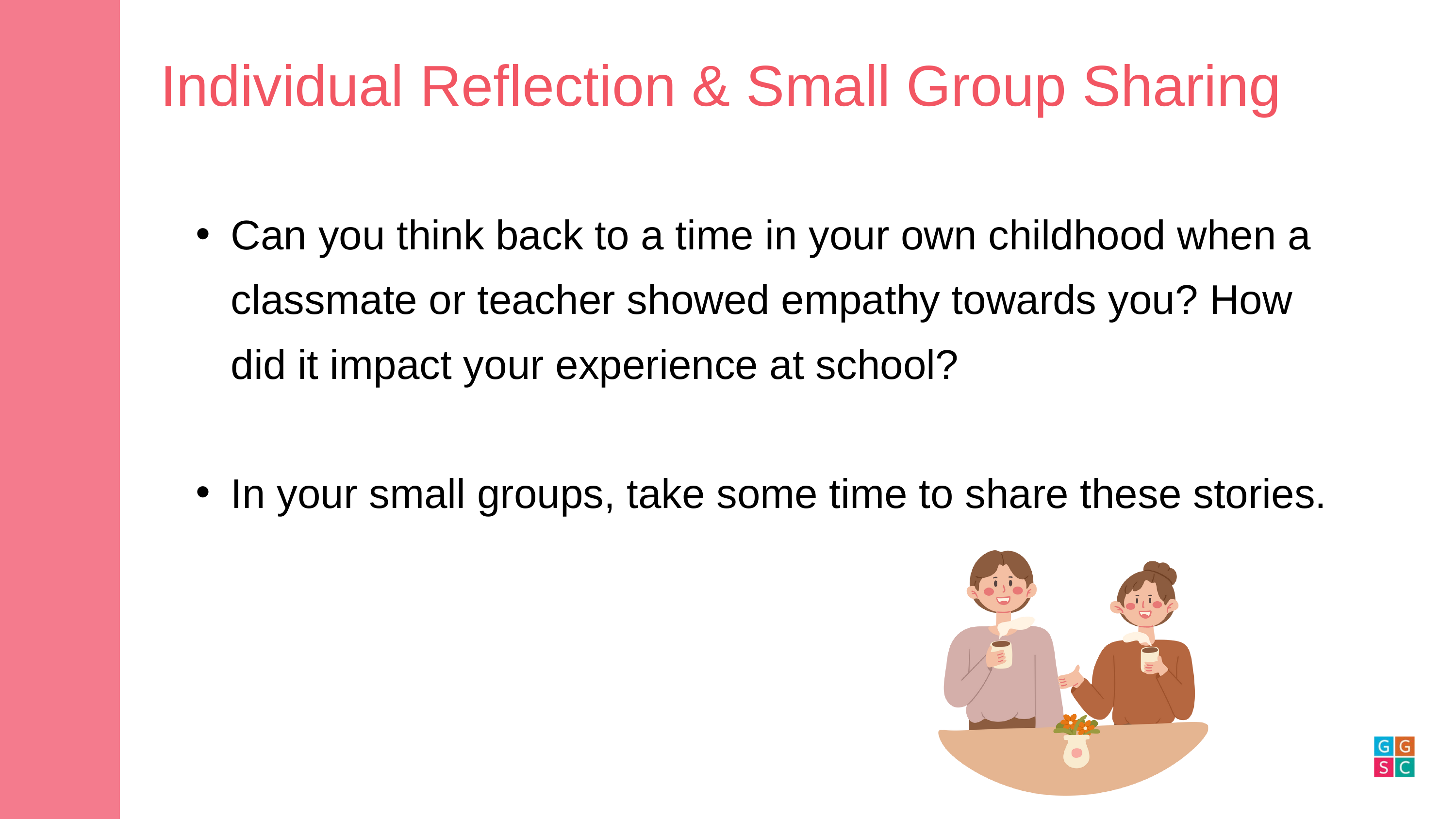

Individual Reflection & Small Group Sharing
Can you think back to a time in your own childhood when a classmate or teacher showed empathy towards you? How did it impact your experience at school?

In your small groups, take some time to share these stories.